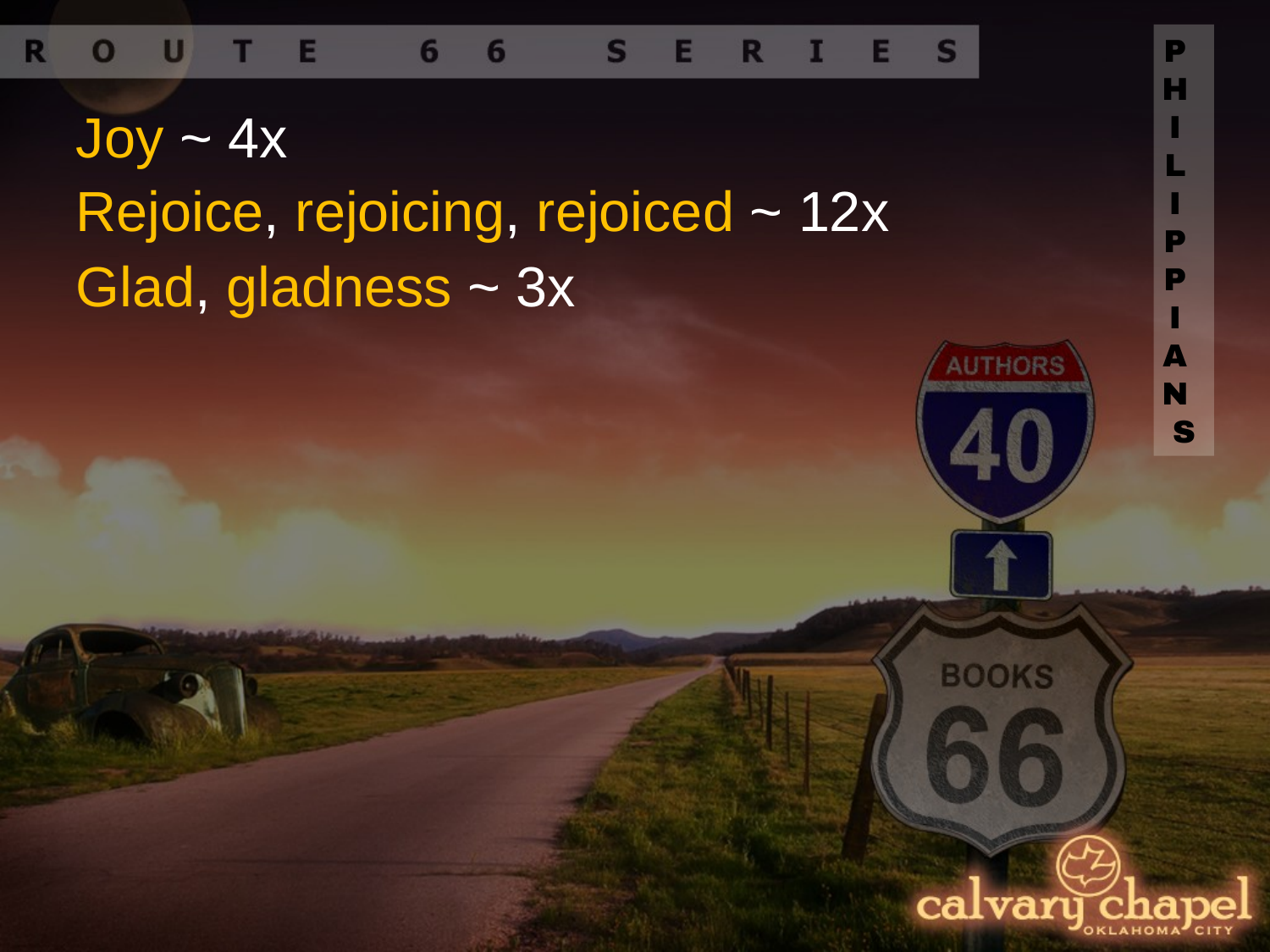

PHILIPPIANS
Joy ~ 4x
Rejoice, rejoicing, rejoiced ~ 12x
Glad, gladness ~ 3x